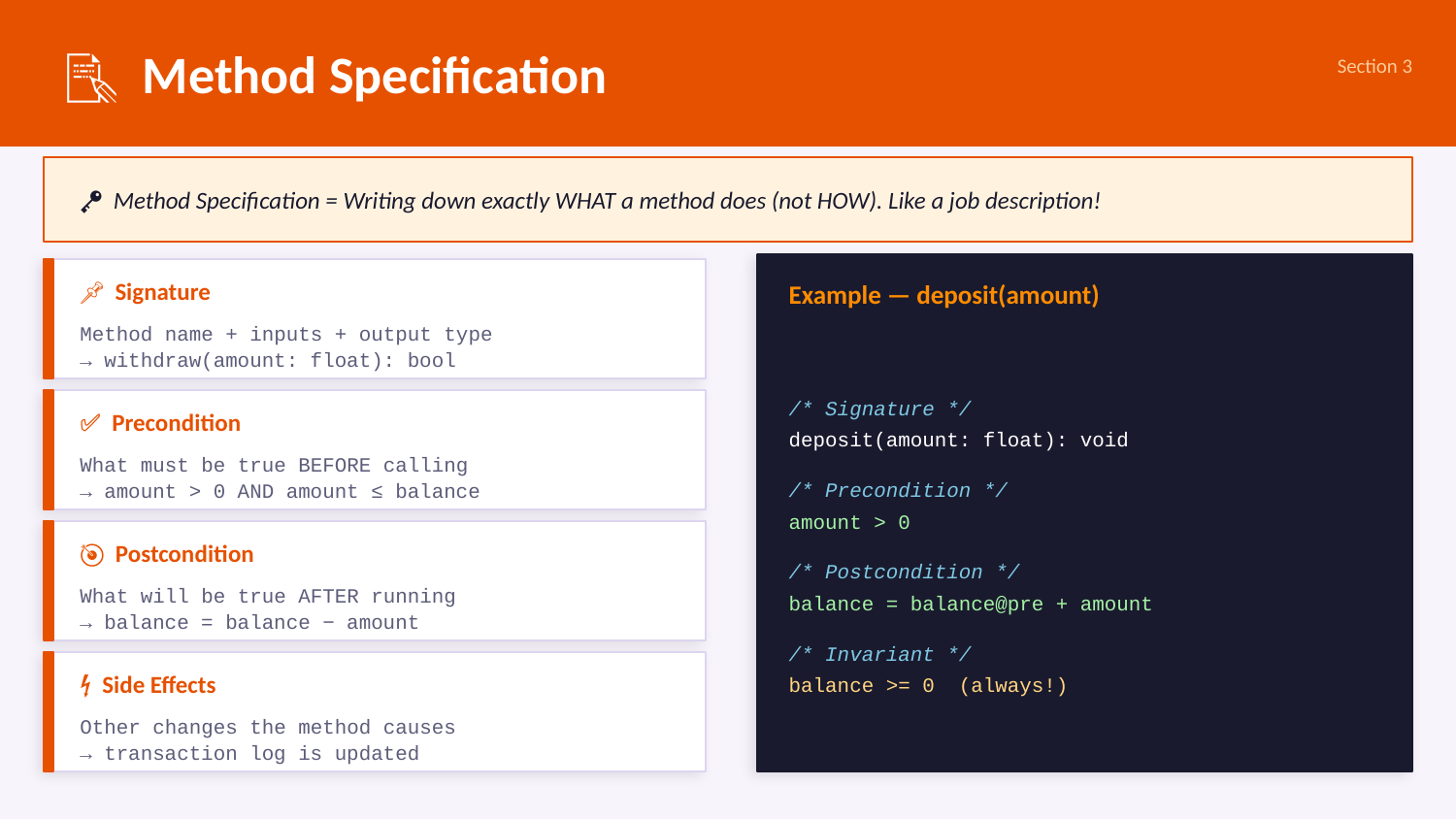

📝  Method Specification
Section 3

🔑  Method Specification = Writing down exactly WHAT a method does (not HOW). Like a job description!

📌  Signature
Example — deposit(amount)
Method name + inputs + output type
→ withdraw(amount: float): bool
/* Signature */
deposit(amount: float): void

/* Precondition */
amount > 0

/* Postcondition */
balance = balance@pre + amount

/* Invariant */
balance >= 0  (always!)

✅  Precondition
What must be true BEFORE calling
→ amount > 0 AND amount ≤ balance

🎯  Postcondition
What will be true AFTER running
→ balance = balance − amount

⚡  Side Effects
Other changes the method causes
→ transaction log is updated